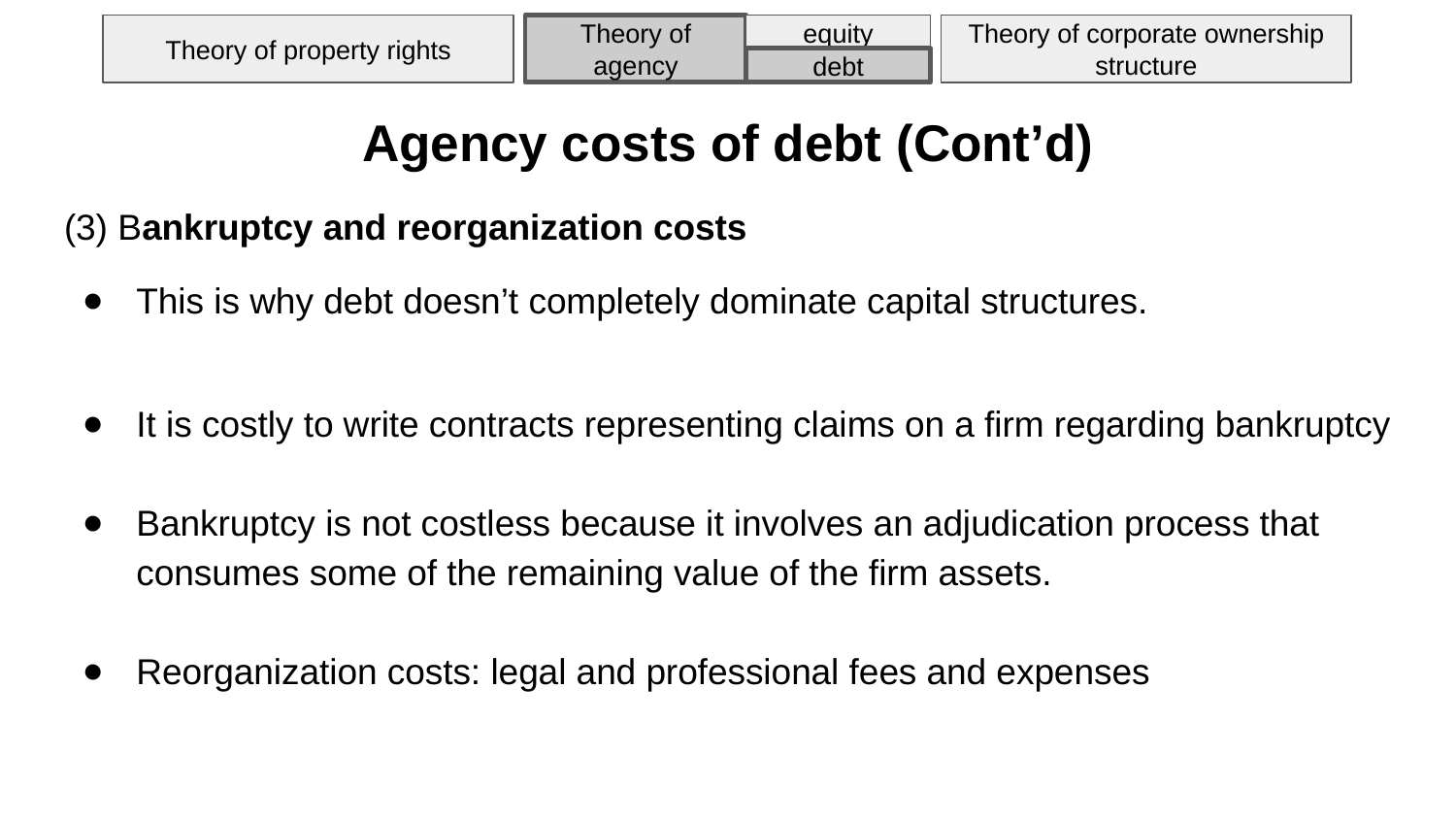

Theory of property rights
Theory of corporate ownership structure
Theory of agency
equity
debt
# Agency costs of debt (Cont’d)
(3) Bankruptcy and reorganization costs
This is why debt doesn’t completely dominate capital structures.

It is costly to write contracts representing claims on a firm regarding bankruptcy

Bankruptcy is not costless because it involves an adjudication process that consumes some of the remaining value of the firm assets.

Reorganization costs: legal and professional fees and expenses